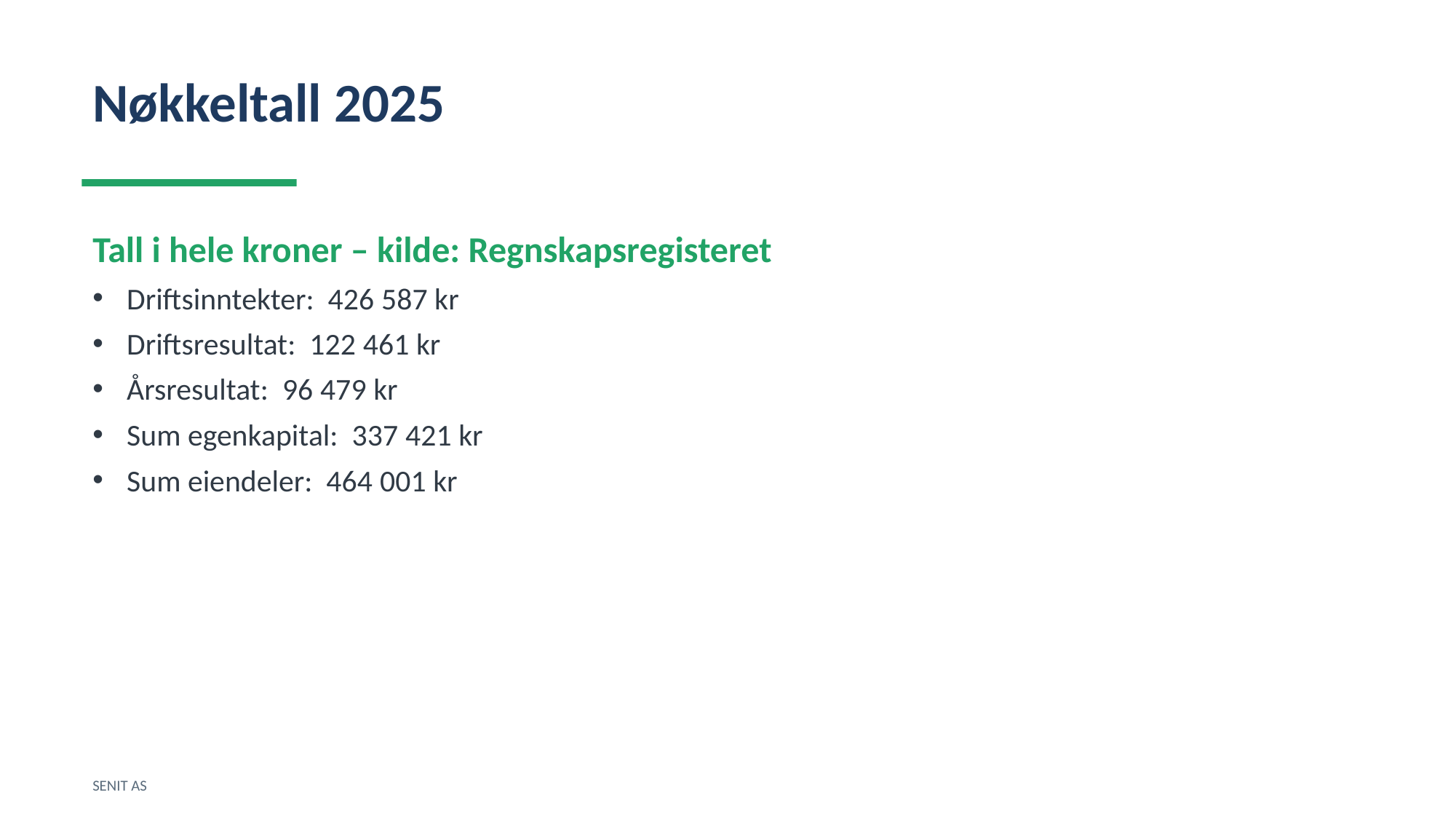

Nøkkeltall 2025

Tall i hele kroner – kilde: Regnskapsregisteret
Driftsinntekter:  426 587 kr
Driftsresultat:  122 461 kr
Årsresultat:  96 479 kr
Sum egenkapital:  337 421 kr
Sum eiendeler:  464 001 kr
SENIT AS